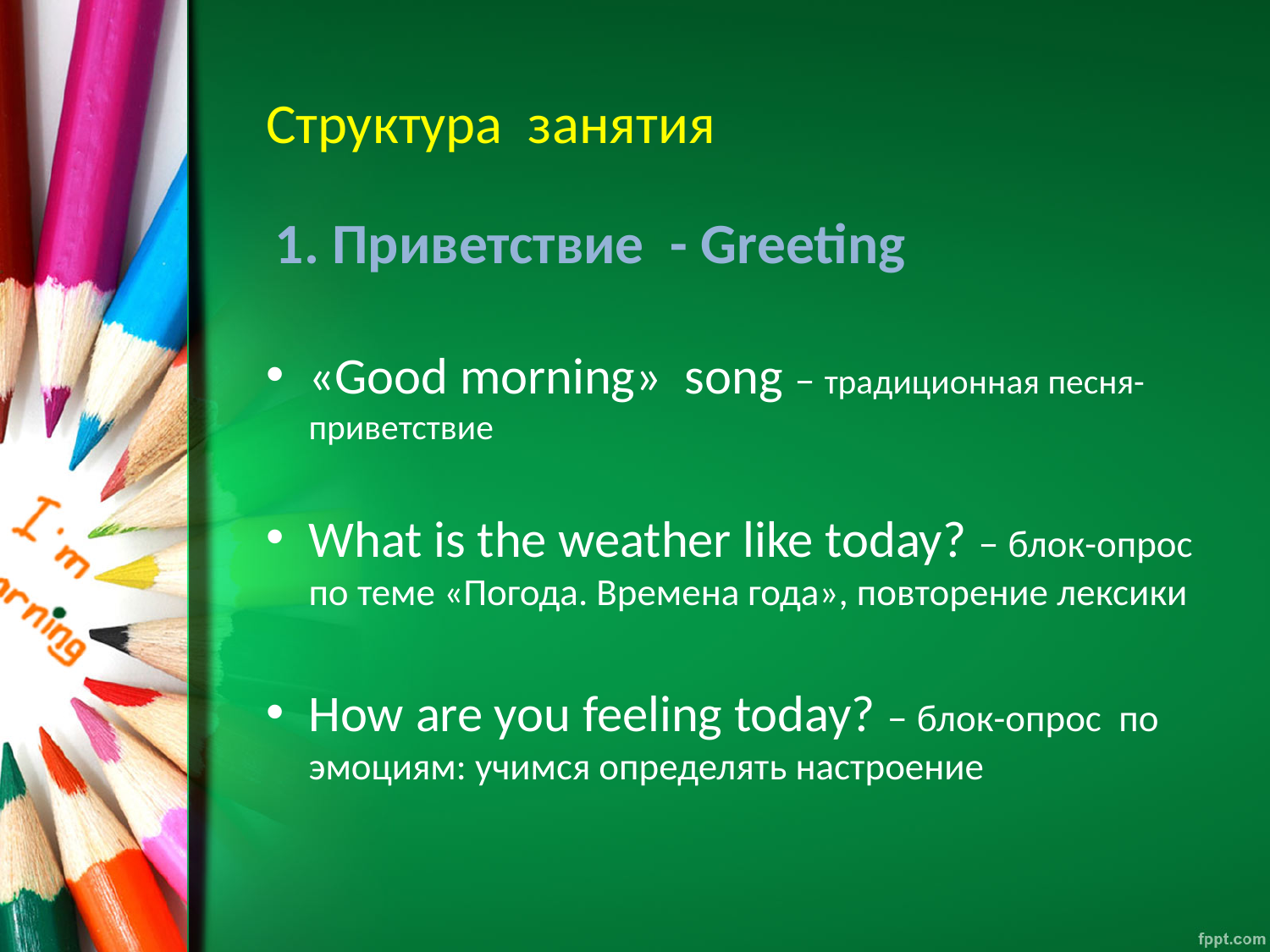

# Структура  занятия
 1. Приветствие  - Greeting

«Good morning»  song – традиционная песня-приветствие

What is the weather like today? – блок-опрос по теме «Погода. Времена года», повторение лексики

How are you feeling today? – блок-опрос  по эмоциям: учимся определять настроение